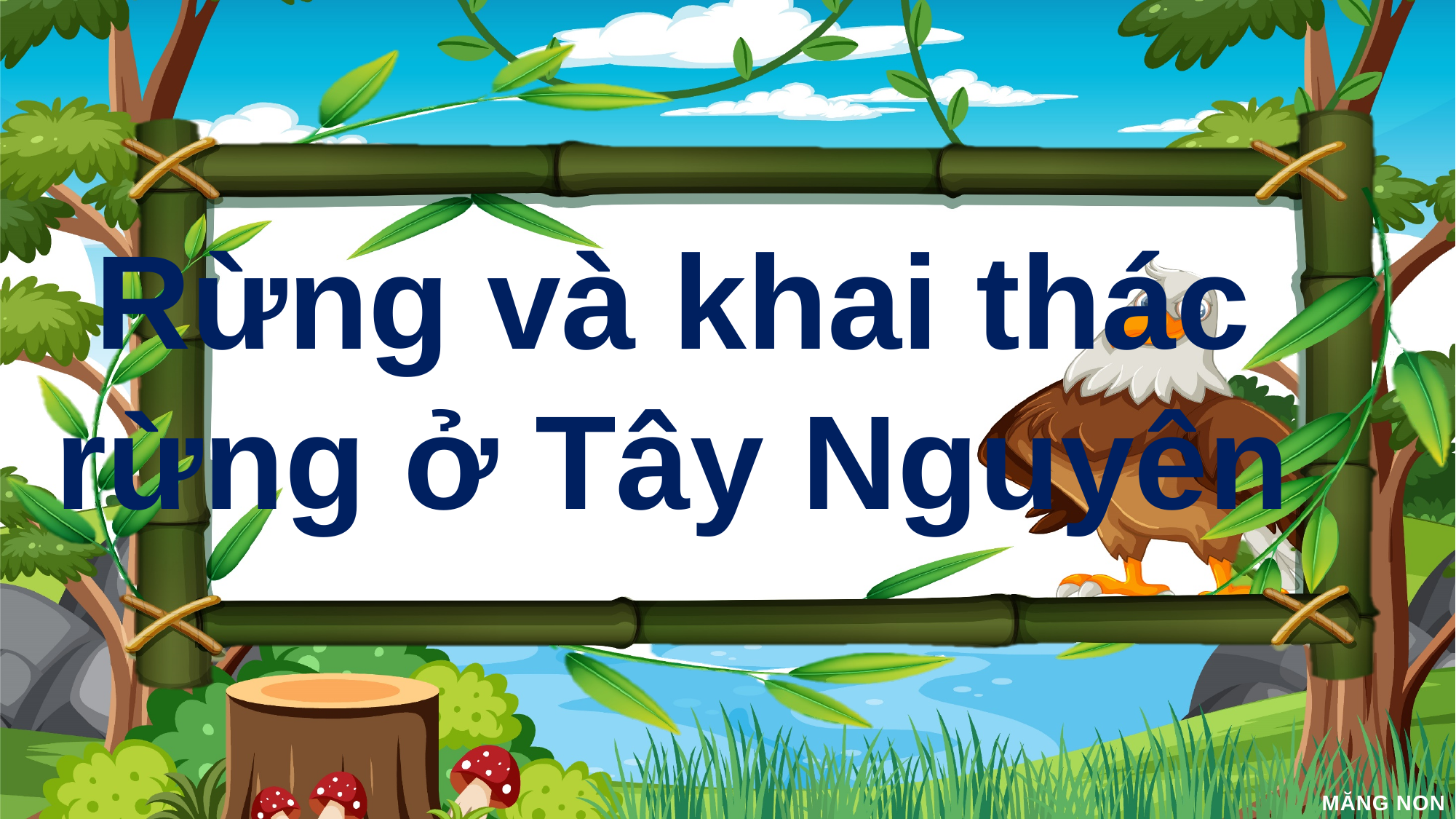

Rừng và khai thác
 rừng ở Tây Nguyên